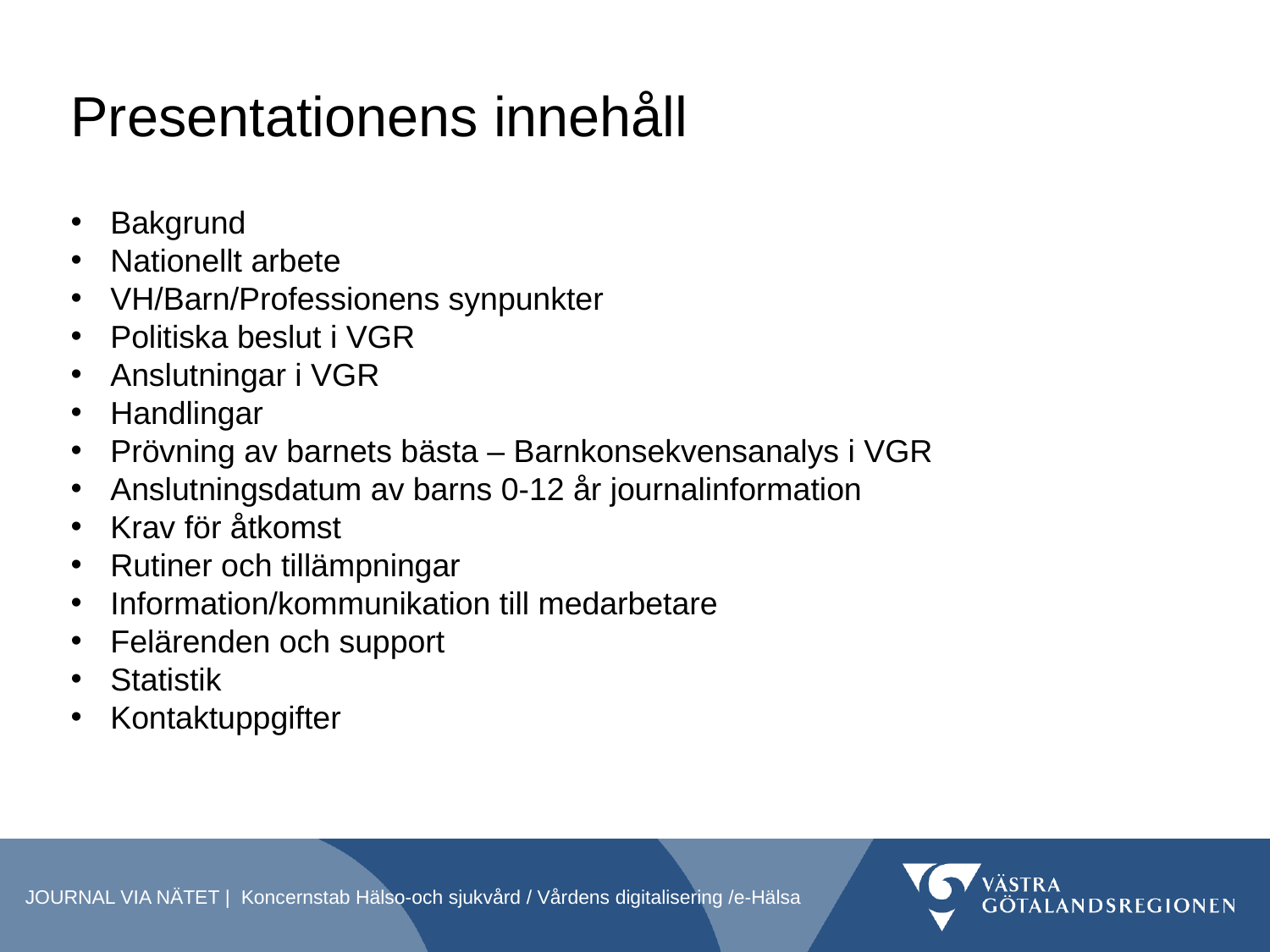

# Presentationens innehåll
Bakgrund
Nationellt arbete
VH/Barn/Professionens synpunkter
Politiska beslut i VGR
Anslutningar i VGR
Handlingar
Prövning av barnets bästa – Barnkonsekvensanalys i VGR
Anslutningsdatum av barns 0-12 år journalinformation
Krav för åtkomst
Rutiner och tillämpningar
Information/kommunikation till medarbetare
Felärenden och support
Statistik
Kontaktuppgifter
JOURNAL VIA NÄTET |  Koncernstab Hälso-och sjukvård / Vårdens digitalisering /e-Hälsa